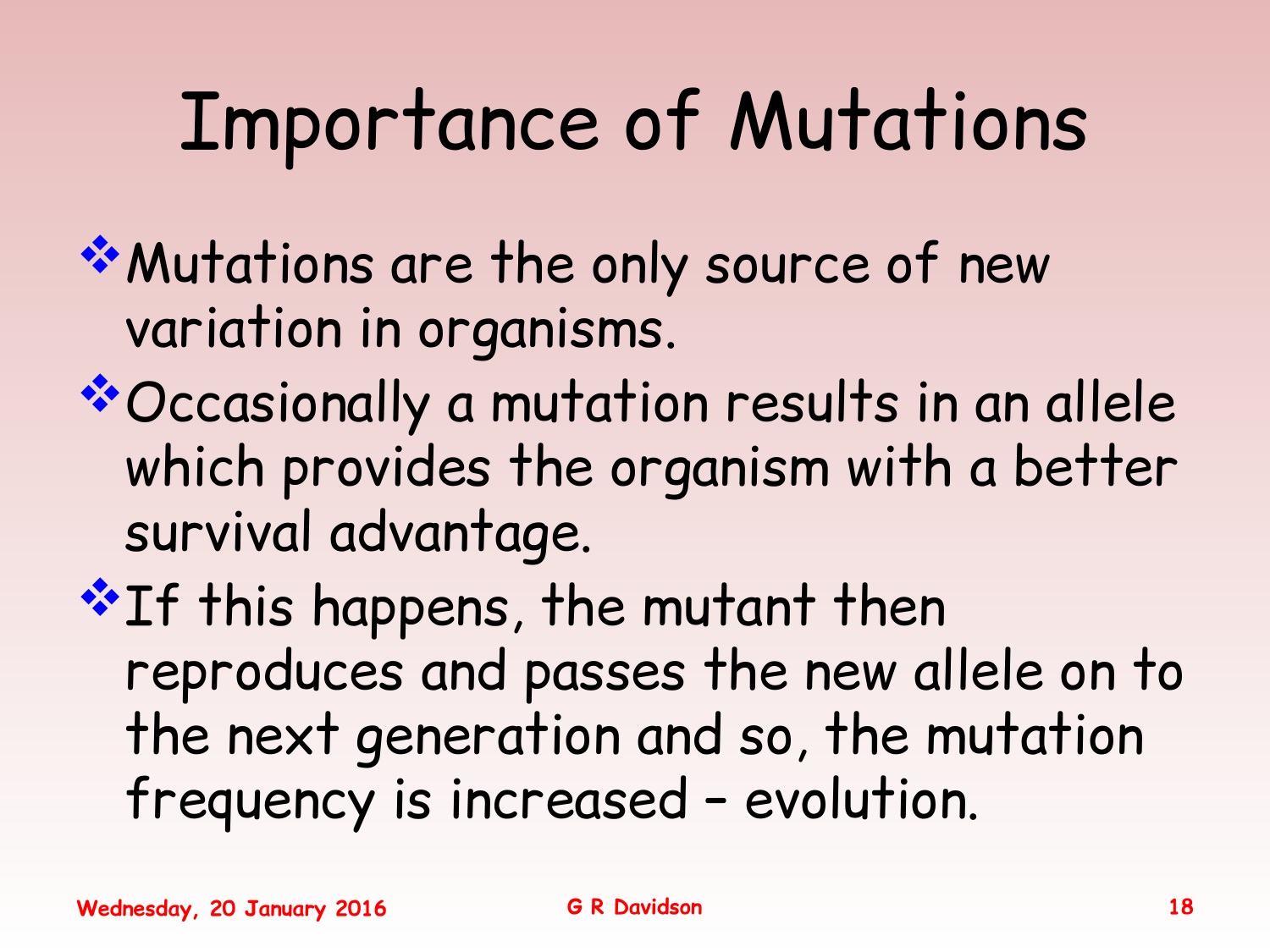

Mutations are the only source of new variation in organisms.
Occasionally a mutation results in an allele which provides the organism with a better survival advantage.
If this happens, the mutant then reproduces and passes the new allele on to the next generation and so, the mutation frequency is increased – evolution.

# Importance of Mutations
Wednesday, 20 January 2016
G R Davidson
18